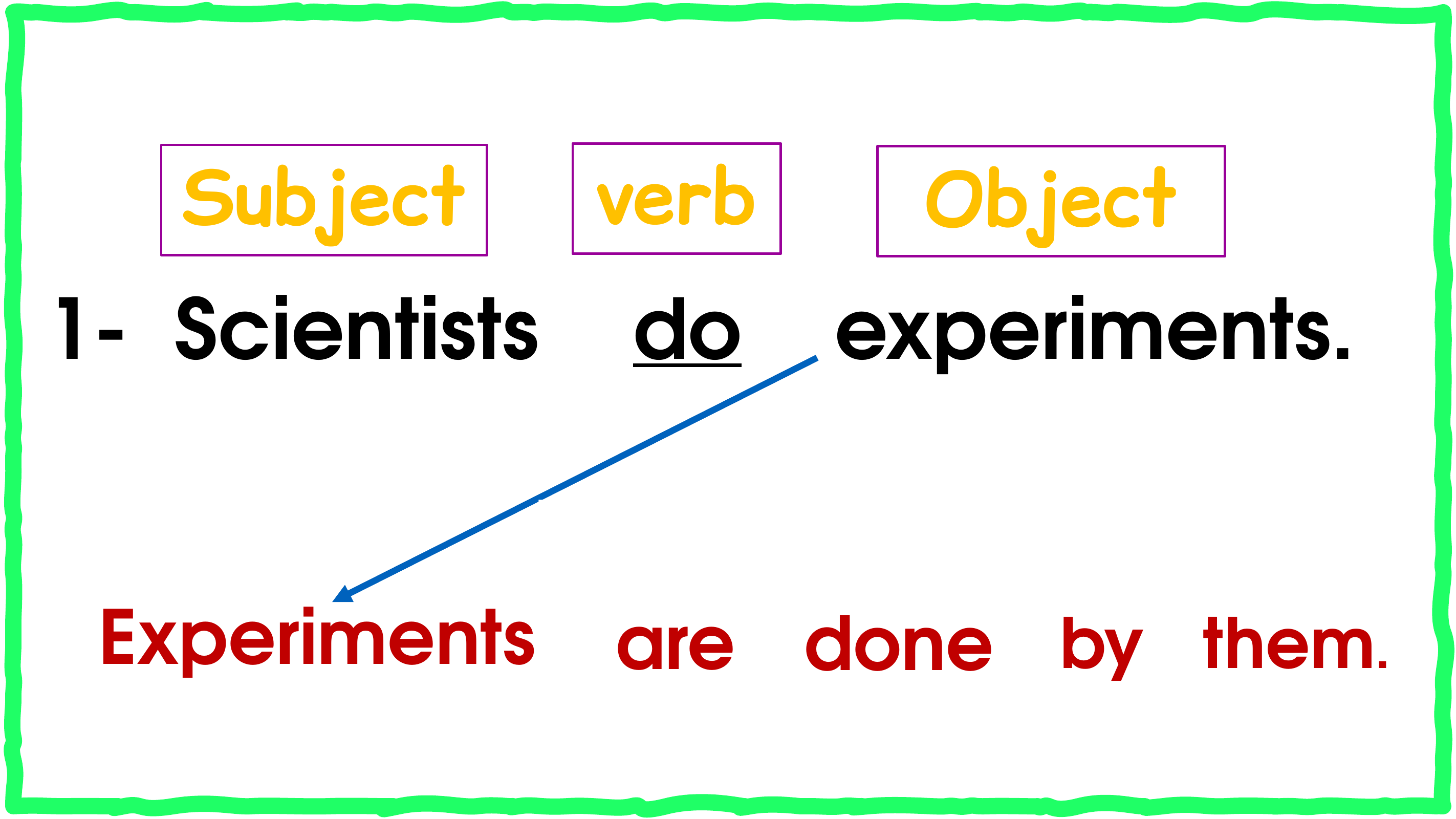

verb
Subject
Object
# 1-  Scientists    do    experiments.

is / are

V3
Experiments
      are
done
by   them.